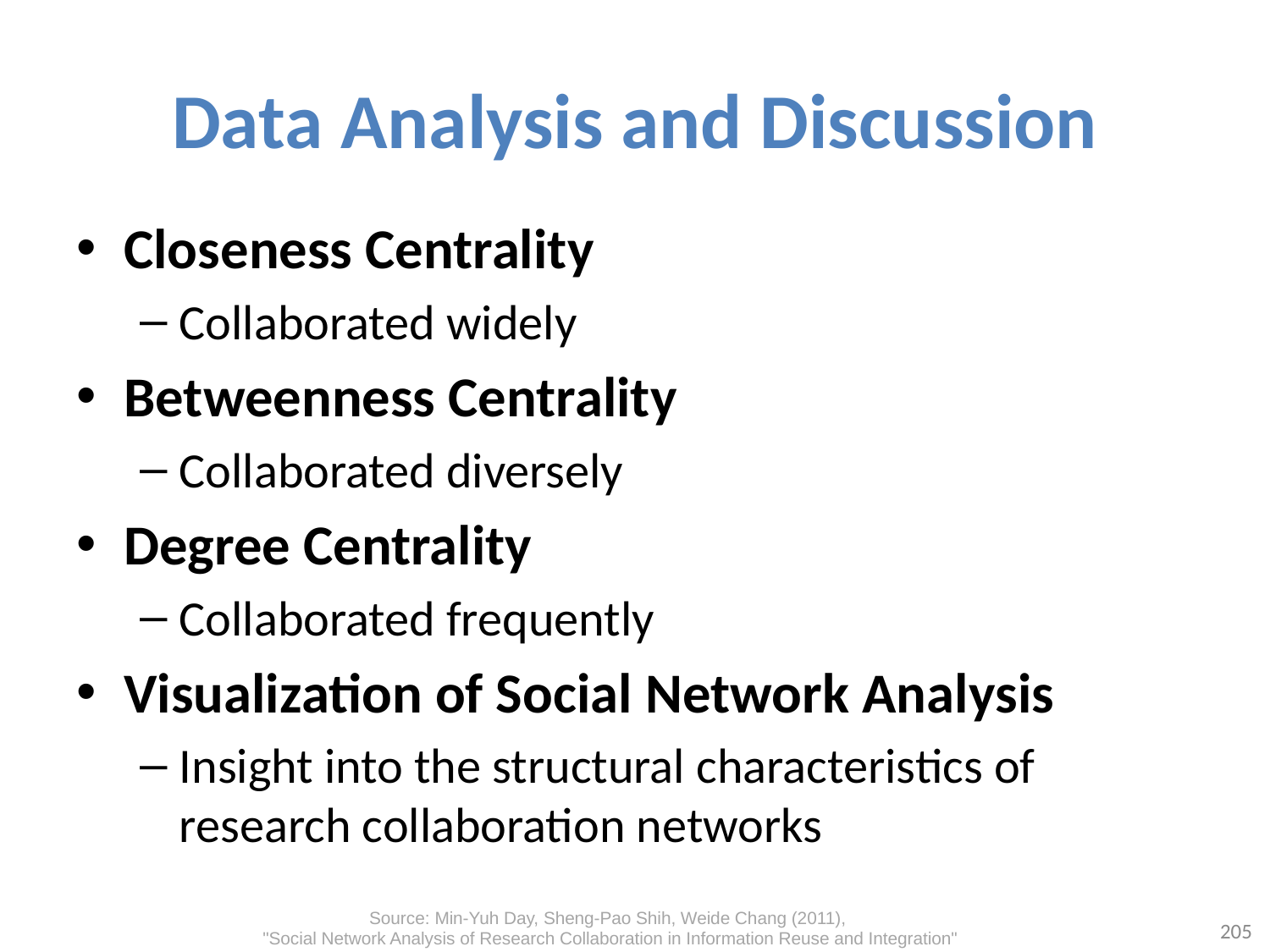

# Data Analysis and Discussion
Closeness Centrality
Collaborated widely
Betweenness Centrality
Collaborated diversely
Degree Centrality
Collaborated frequently
Visualization of Social Network Analysis
Insight into the structural characteristics of research collaboration networks

Source: Min-Yuh Day, Sheng-Pao Shih, Weide Chang (2011),
"Social Network Analysis of Research Collaboration in Information Reuse and Integration"
205